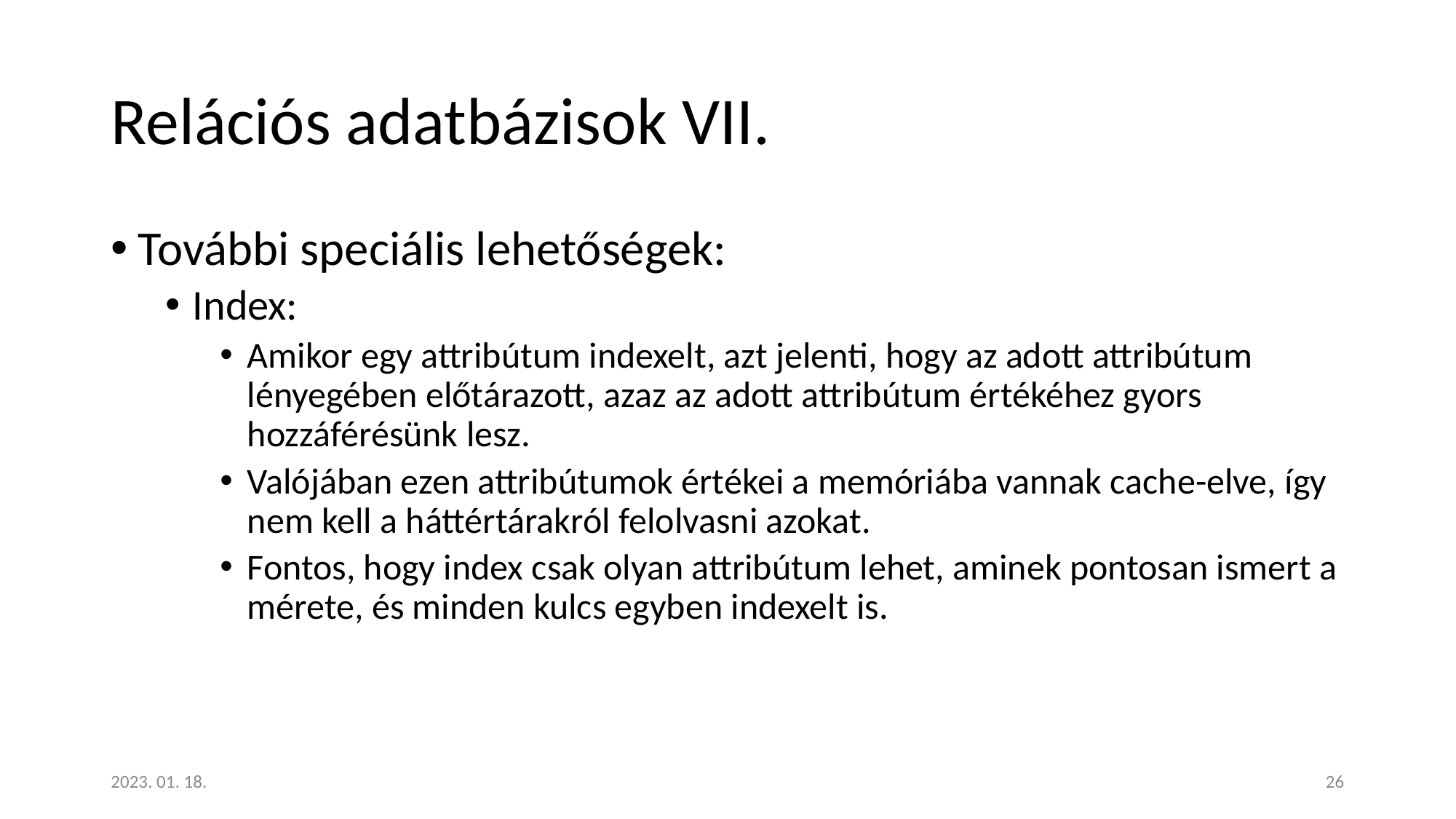

# Relációs adatbázisok VII.
További speciális lehetőségek:
Index:
Amikor egy attribútum indexelt, azt jelenti, hogy az adott attribútum lényegében előtárazott, azaz az adott attribútum értékéhez gyors hozzáférésünk lesz.
Valójában ezen attribútumok értékei a memóriába vannak cache-elve, így nem kell a háttértárakról felolvasni azokat.
Fontos, hogy index csak olyan attribútum lehet, aminek pontosan ismert a mérete, és minden kulcs egyben indexelt is.
2023. 01. 18.
26